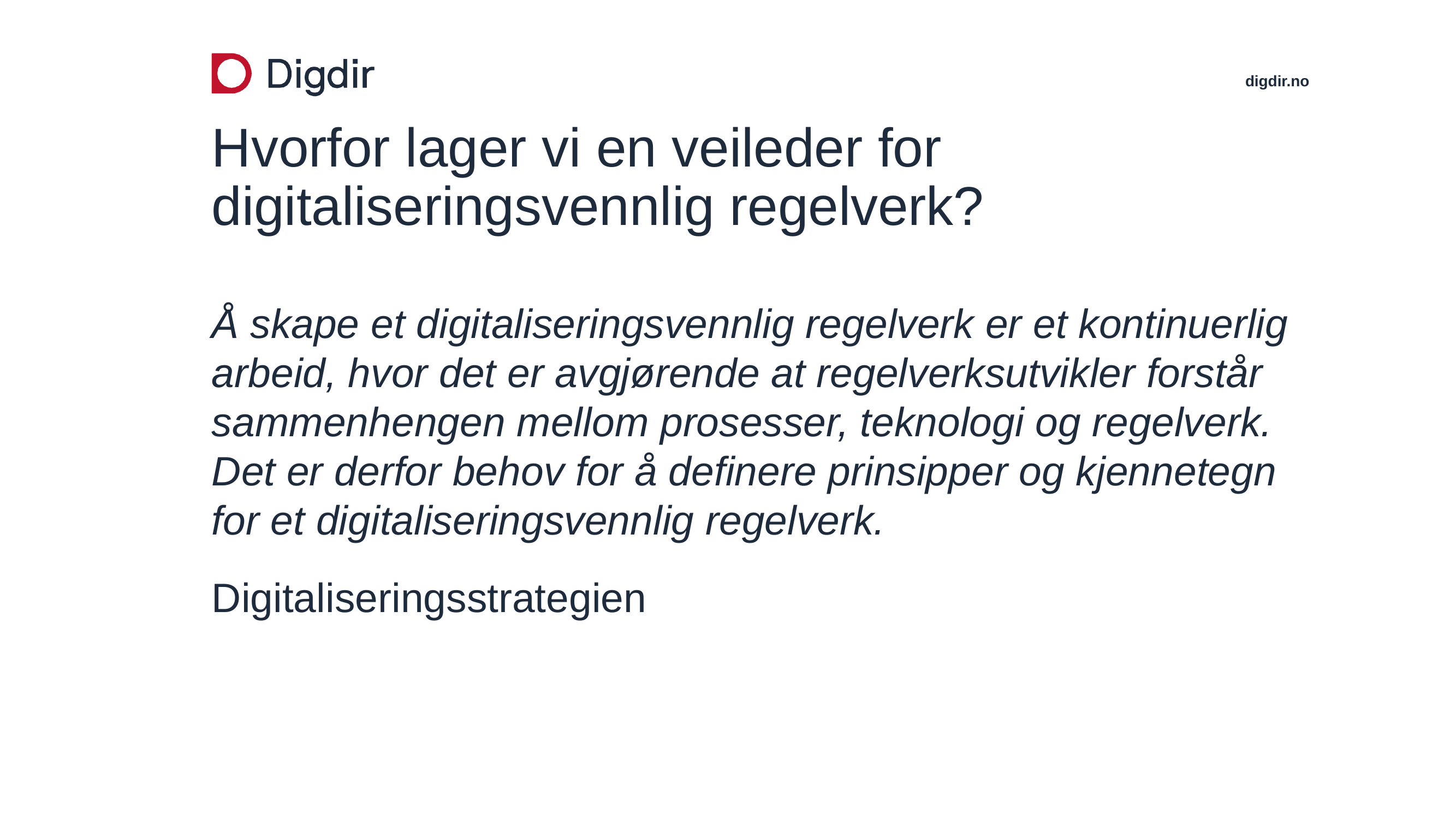

# Hvorfor lager vi en veileder for digitaliseringsvennlig regelverk?

Å skape et digitaliseringsvennlig regelverk er et kontinuerlig arbeid, hvor det er avgjørende at regelverksutvikler forstår sammenhengen mellom prosesser, teknologi og regelverk. Det er derfor behov for å definere prinsipper og kjennetegn for et digitaliseringsvennlig regelverk.
Digitaliseringsstrategien